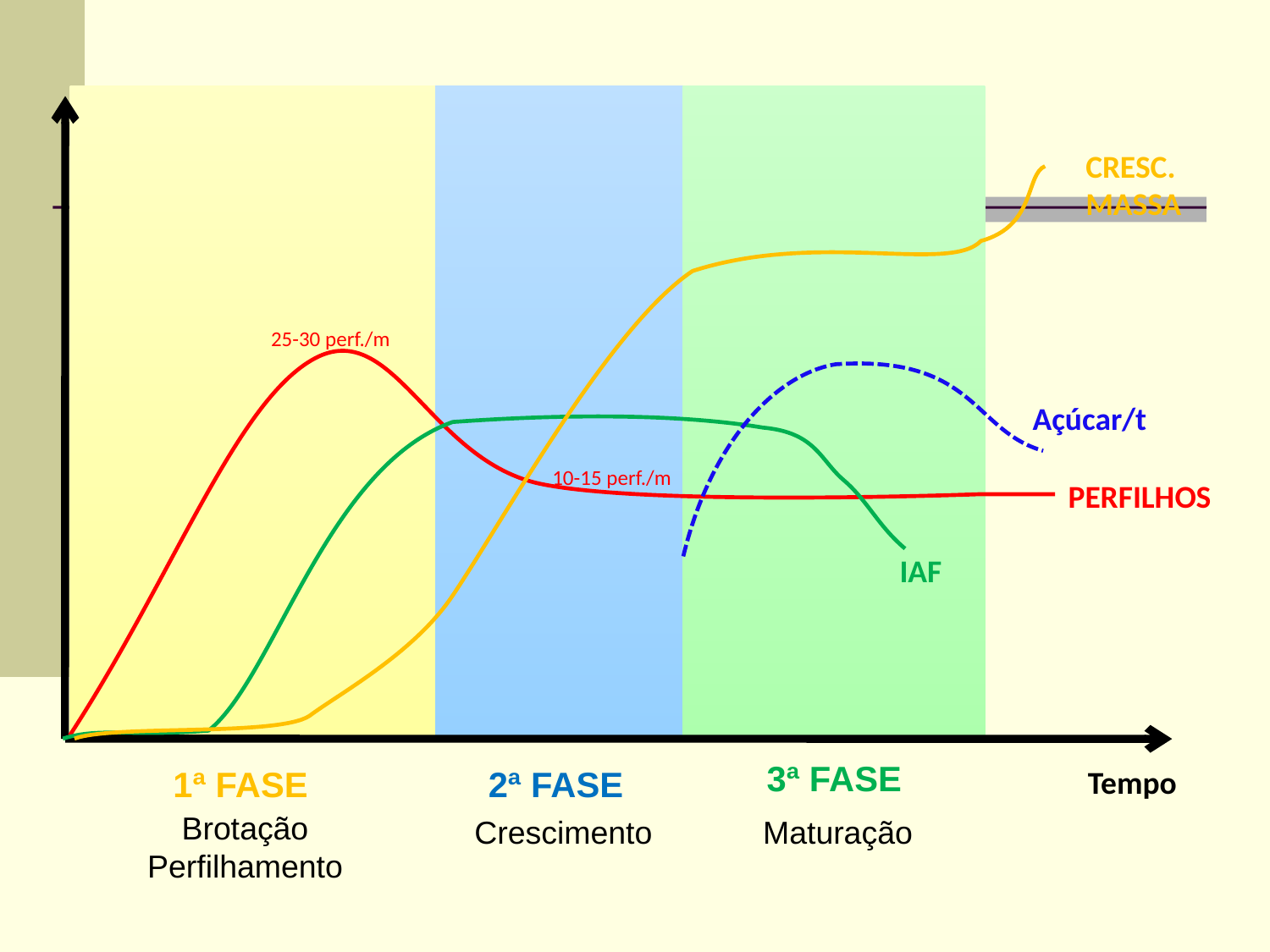

CRESC.
MASSA

25-30 perf./m

Açúcar/t

10-15 perf./m
PERFILHOS
IAF
3ª FASE
Tempo
1ª FASE
2ª FASE
Brotação
Perfilhamento
Crescimento
Maturação